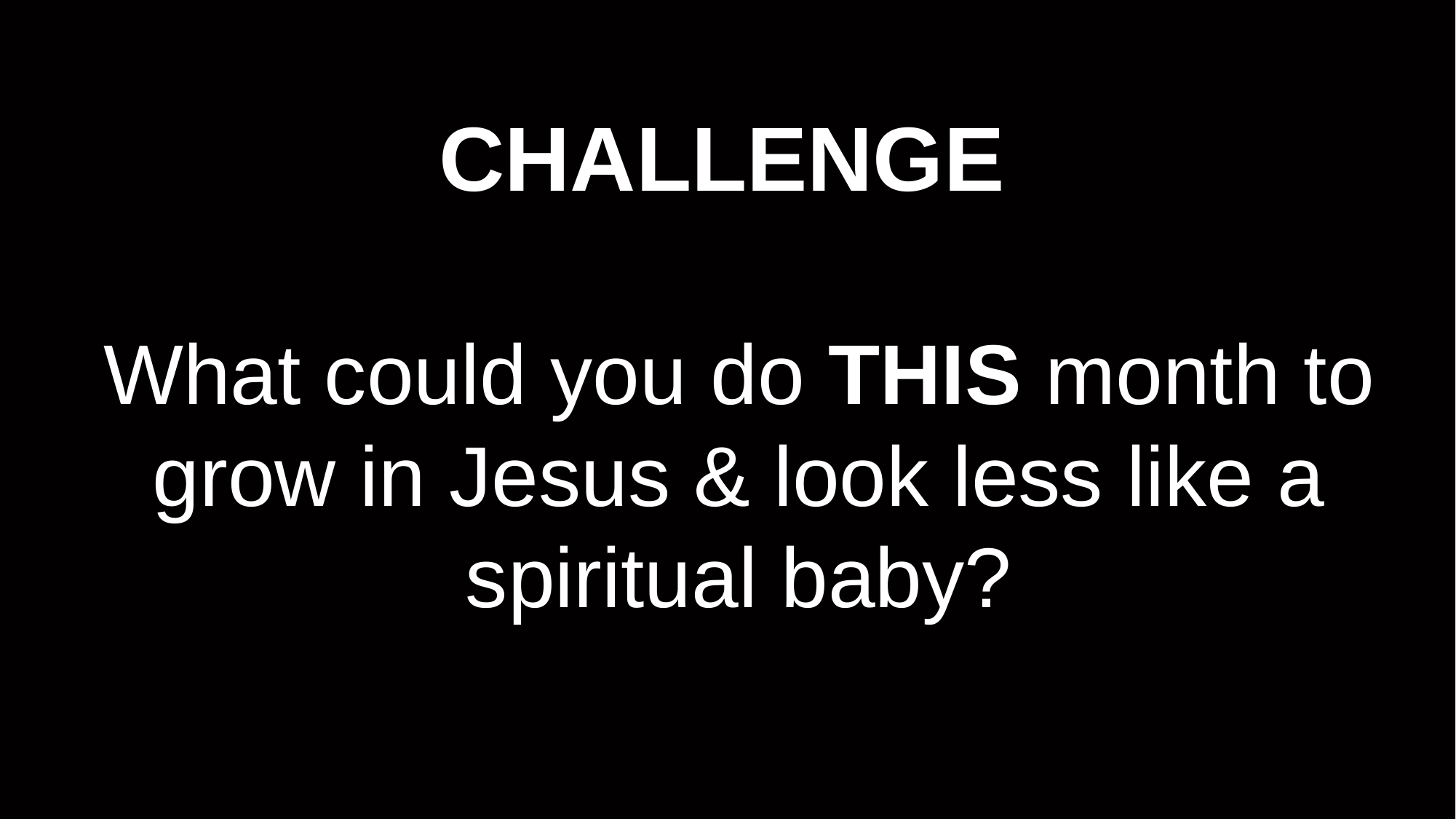

CHALLENGE
# What could you do THIS month to grow in Jesus & look less like a spiritual baby?